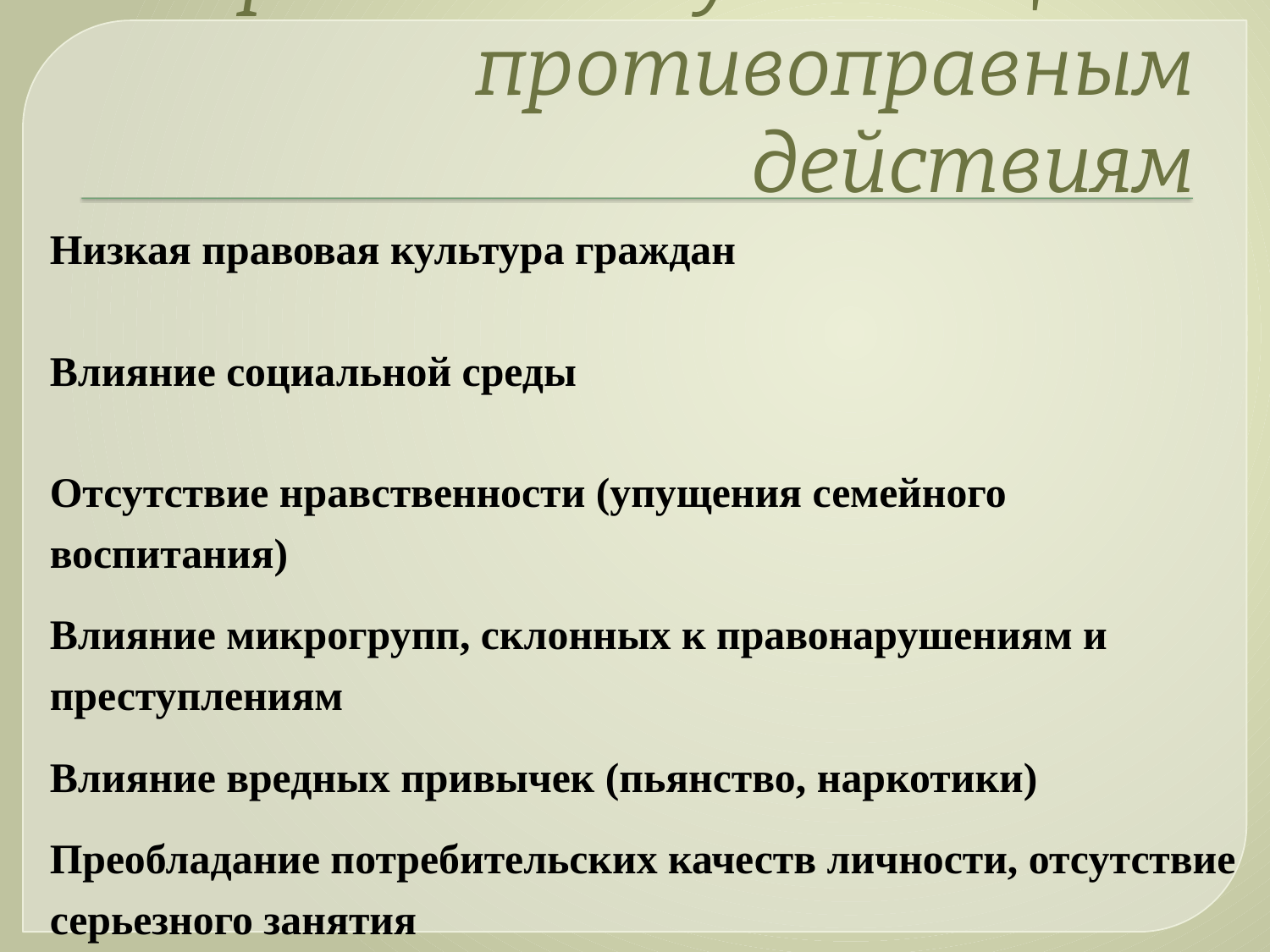

# Причины побуждающие к противоправным действиям
	Низкая правовая культура граждан

	Влияние социальной среды

	Отсутствие нравственности (упущения семейного воспитания)
	Влияние микрогрупп, склонных к правонарушениям и преступлениям
	Влияние вредных привычек (пьянство, наркотики)
	Преобладание потребительских качеств личности, отсутствие серьезного занятия